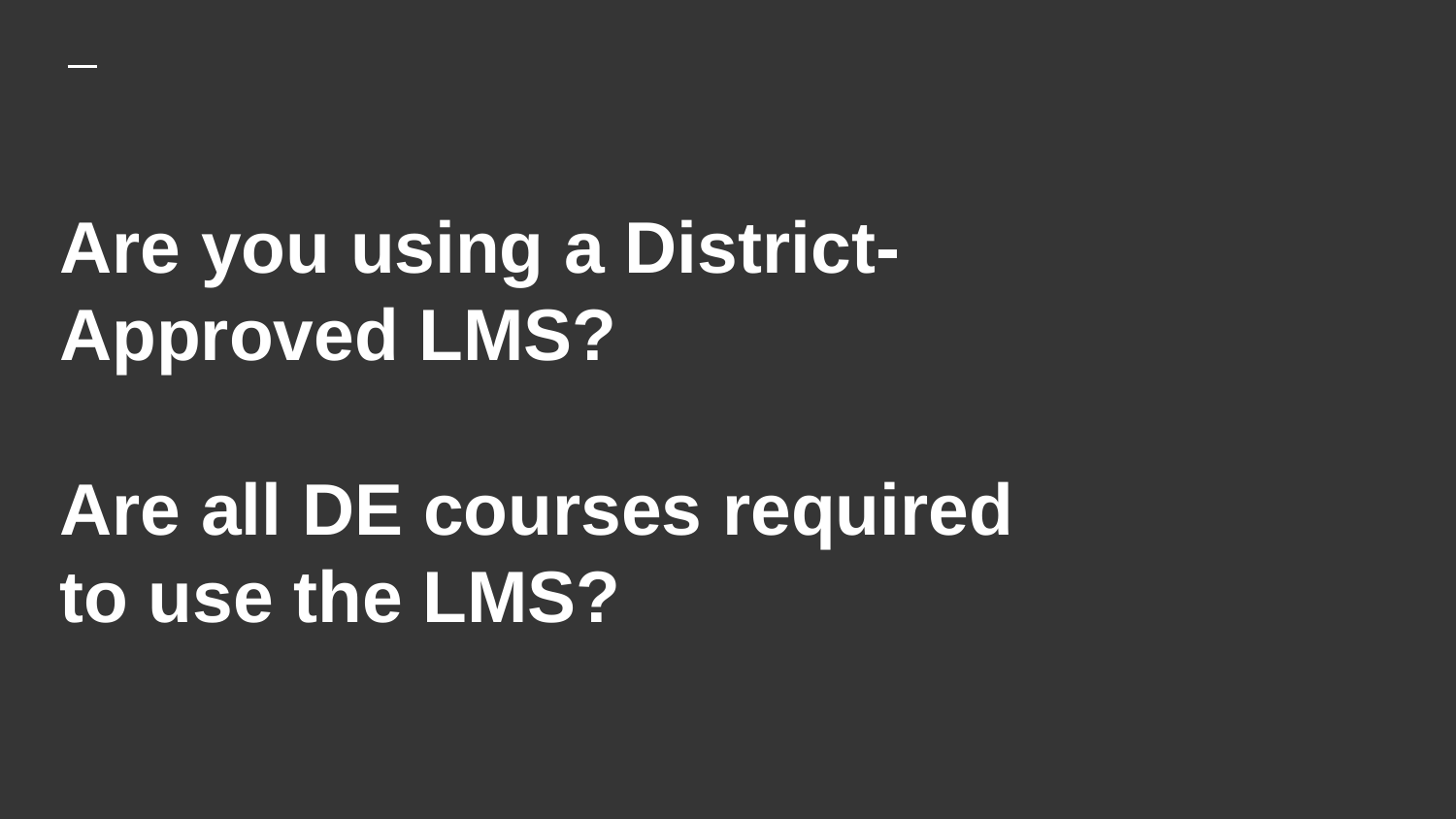

# Are you using a District-Approved LMS?

Are all DE courses required to use the LMS?